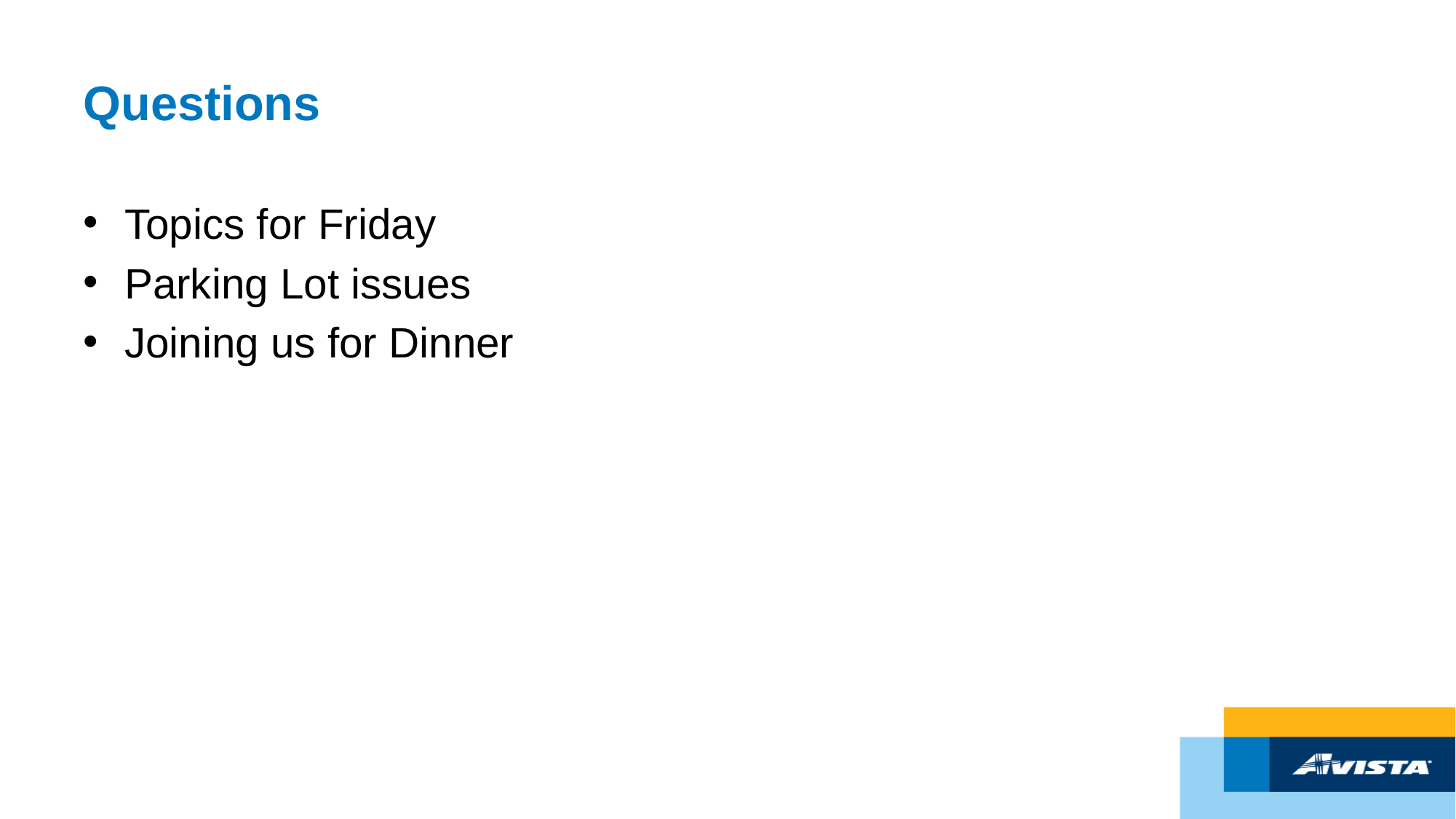

# Questions
Topics for Friday
Parking Lot issues
Joining us for Dinner